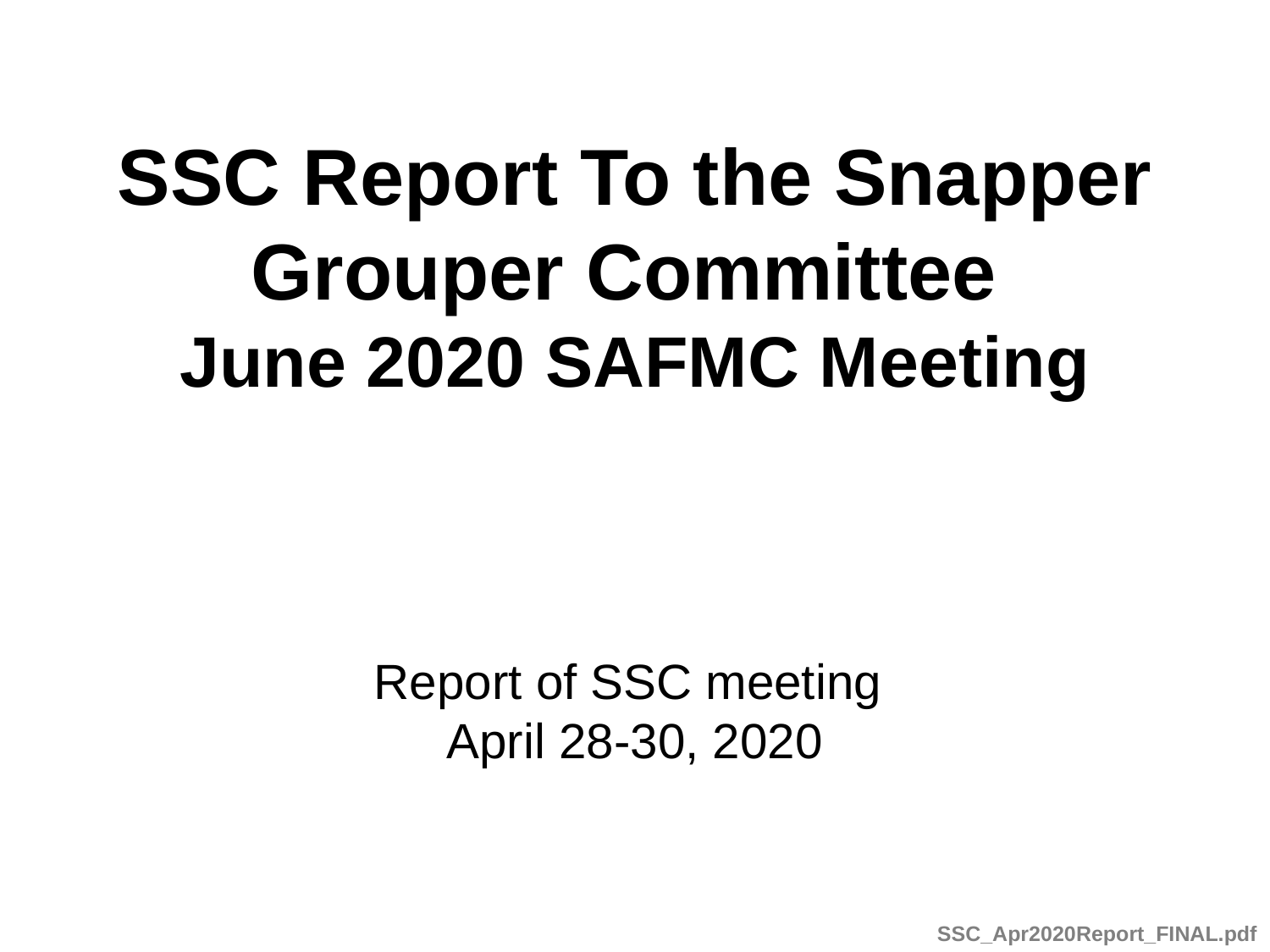

# SSC Report To the Snapper Grouper Committee June 2020 SAFMC Meeting
Report of SSC meeting
April 28-30, 2020
SSC_Apr2020Report_FINAL.pdf